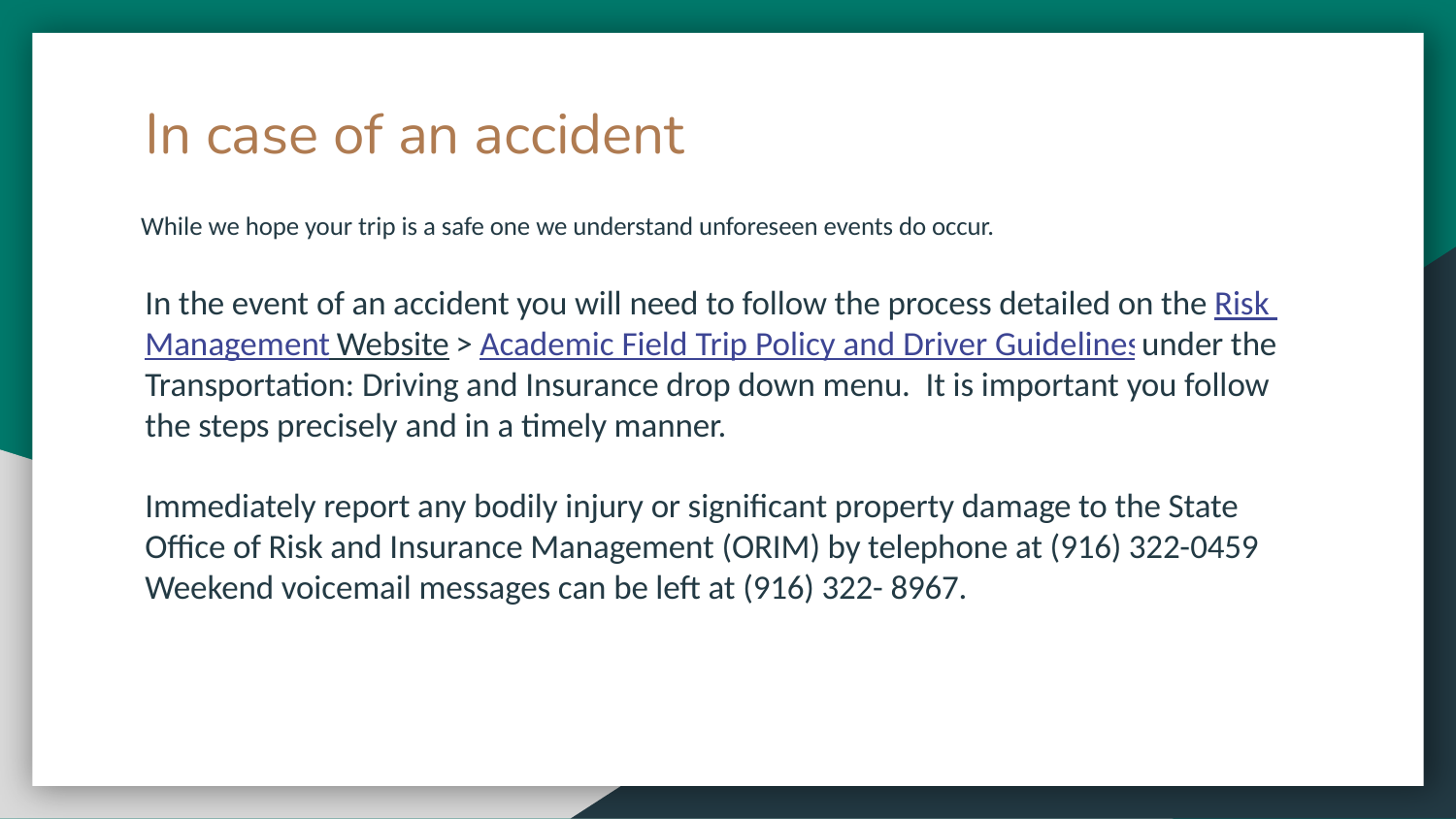

In case of an accident
While we hope your trip is a safe one we understand unforeseen events do occur.
In the event of an accident you will need to follow the process detailed on the Risk Management Website > Academic Field Trip Policy and Driver Guidelines under the Transportation: Driving and Insurance drop down menu.  It is important you follow the steps precisely and in a timely manner.
Immediately report any bodily injury or significant property damage to the State Office of Risk and Insurance Management (ORIM) by telephone at (916) 322-0459
Weekend voicemail messages can be left at (916) 322- 8967.